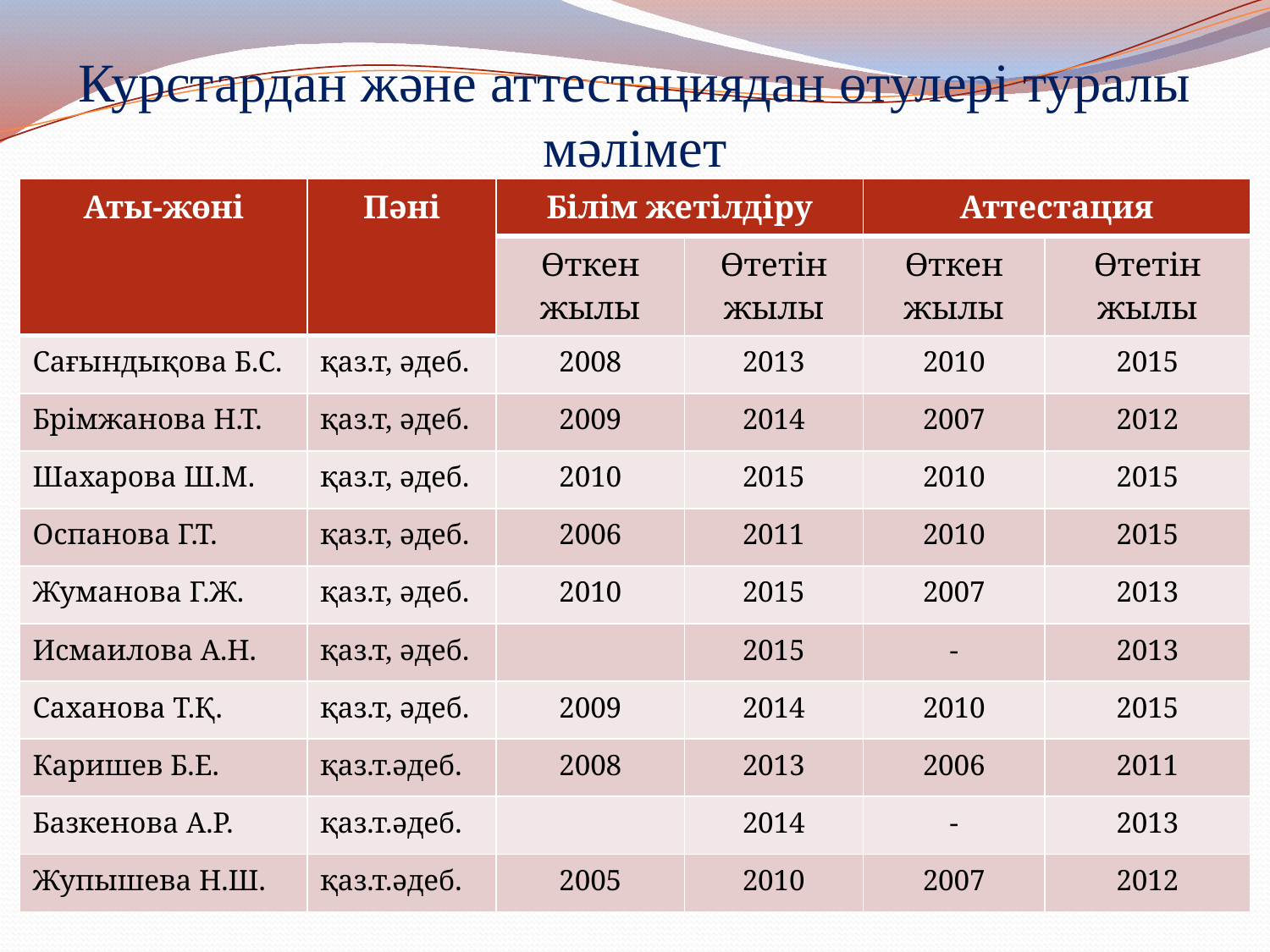

# Курстардан және аттестациядан өтулері туралы мәлімет
| Аты-жөні | Пәні | Білім жетілдіру |  | Аттестация |  |
| --- | --- | --- | --- | --- | --- |
|  |  | Өткен жылы | Өтетін жылы | Өткен жылы | Өтетін жылы |
| Cағындықова Б.С. | қаз.т, әдеб. | 2008 | 2013 | 2010 | 2015 |
| Брімжанова Н.Т. | қаз.т, әдеб. | 2009 | 2014 | 2007 | 2012 |
| Шахарова Ш.М. | қаз.т, әдеб. | 2010 | 2015 | 2010 | 2015 |
| Оспанова Г.Т. | қаз.т, әдеб. | 2006 | 2011 | 2010 | 2015 |
| Жуманова Г.Ж. | қаз.т, әдеб. | 2010 | 2015 | 2007 | 2013 |
| Исмаилова А.Н. | қаз.т, әдеб. |  | 2015 | - | 2013 |
| Саханова Т.Қ. | қаз.т, әдеб. | 2009 | 2014 | 2010 | 2015 |
| Каришев Б.Е. | қаз.т.әдеб. | 2008 | 2013 | 2006 | 2011 |
| Базкенова А.Р. | қаз.т.әдеб. |  | 2014 | - | 2013 |
| Жупышева Н.Ш. | қаз.т.әдеб. | 2005 | 2010 | 2007 | 2012 |